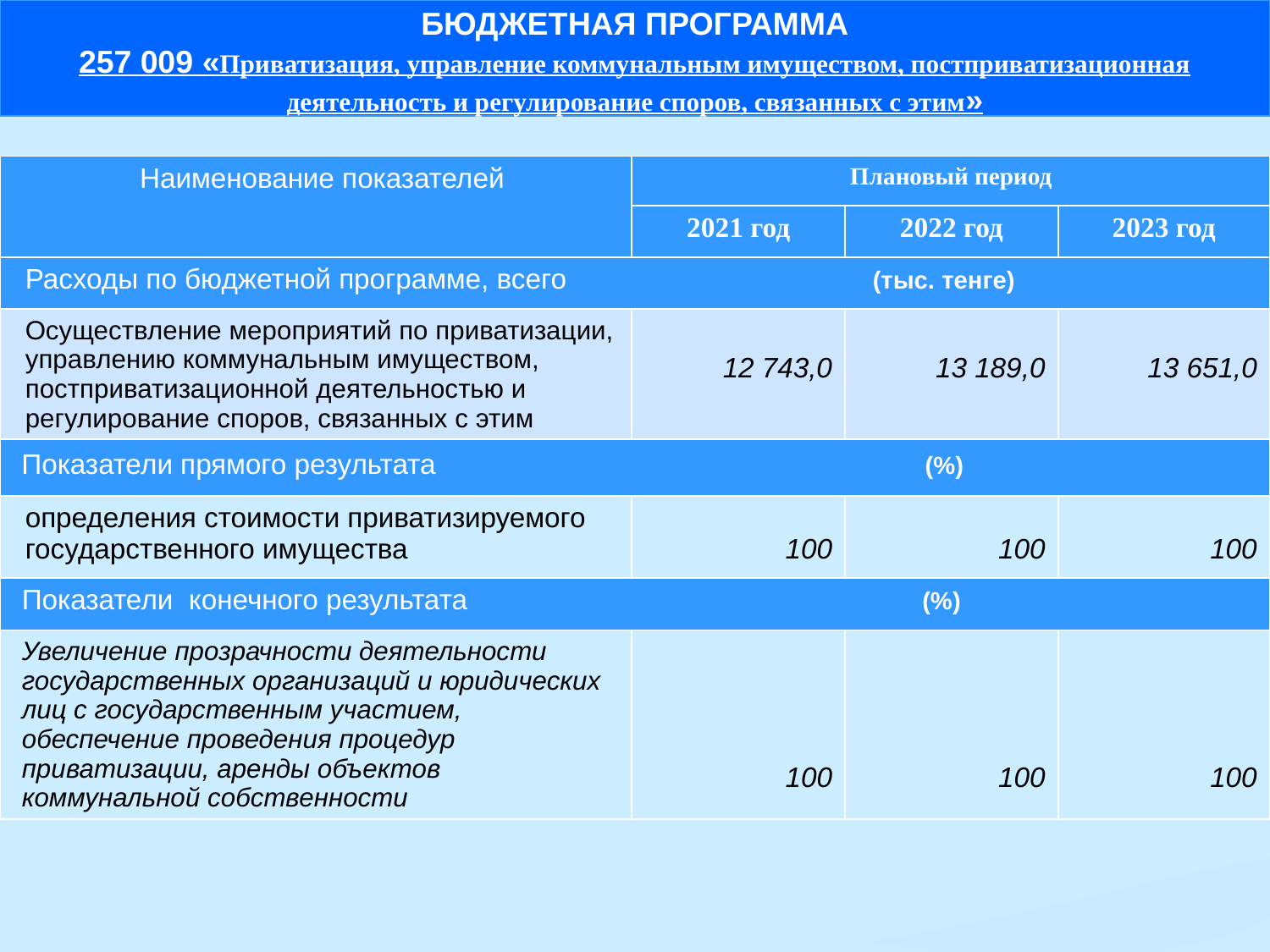

БЮДЖЕТНАЯ ПРОГРАММА
257 009 «Приватизация, управление коммунальным имуществом, постприватизационная деятельность и регулирование споров, связанных с этим»
| Наименование показателей | Плановый период |  |  |
| --- | --- | --- | --- |
|  | 2021 год | 2022 год | 2023 год |
| Расходы по бюджетной программе, всего (тыс. тенге) |  |  |  |
| Осуществление мероприятий по приватизации, управлению коммунальным имуществом, постприватизационной деятельностью и регулирование споров, связанных с этим | 12 743,0 | 13 189,0 | 13 651,0 |
| Показатели прямого результата (%) |  |  |  |
| определения стоимости приватизируемого государственного имущества | 100 | 100 | 100 |
| Показатели конечного результата (%) |  |  |  |
| Увеличение прозрачности деятельности государственных организаций и юридических лиц с государственным участием, обеспечение проведения процедур приватизации, аренды объектов коммунальной собственности | 100 | 100 | 100 |